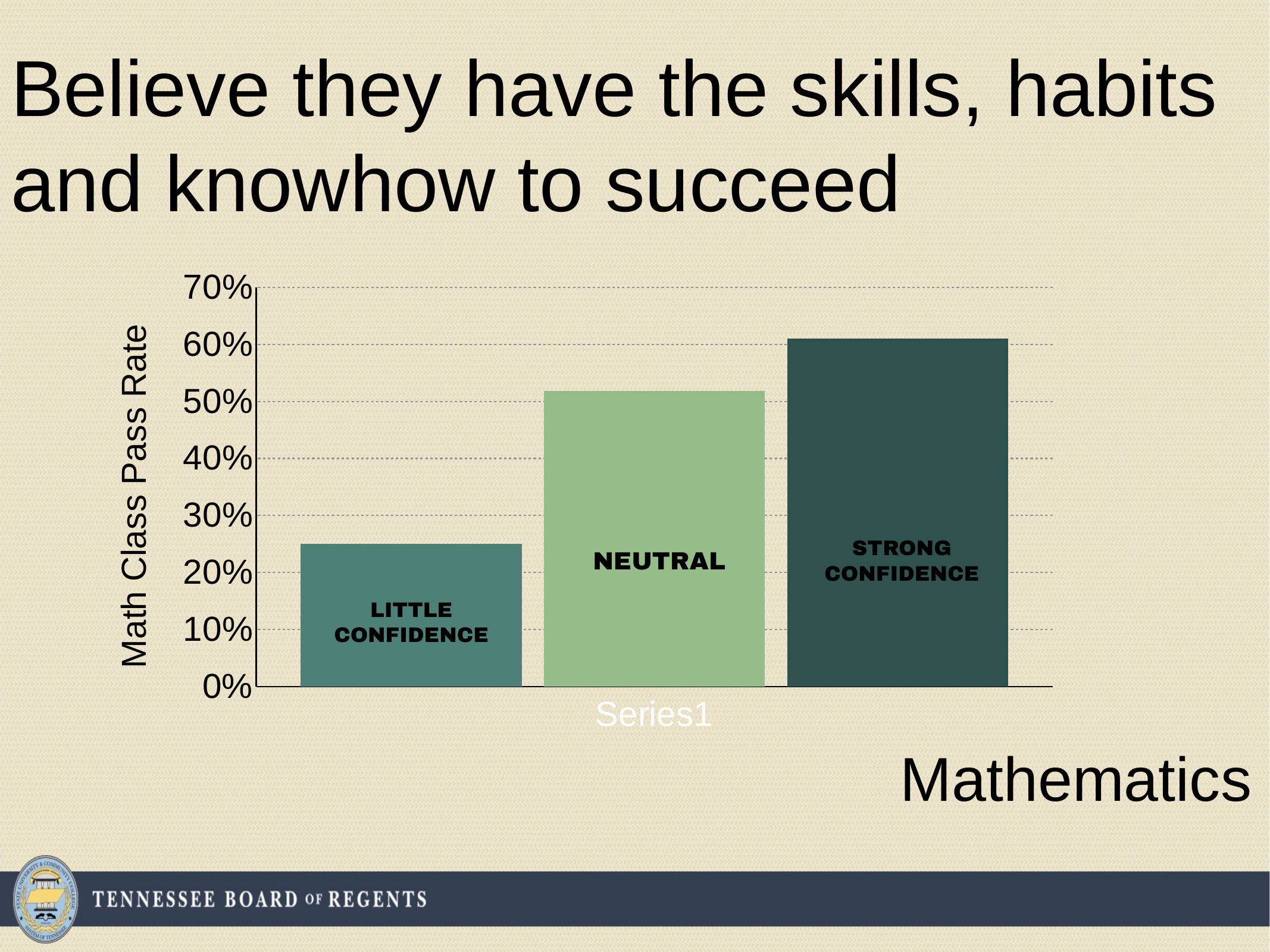

Believe they have the skills, habits
and knowhow to succeed

### Chart

| Category | Fixed Mindset | Neutral | Growth Mindset |
|---|---|---|---|
|  | 0.25 | 0.518 | 0.61 |
STRONG
CONFIDENCE
NEUTRAL
LITTLE
CONFIDENCE
Mathematics